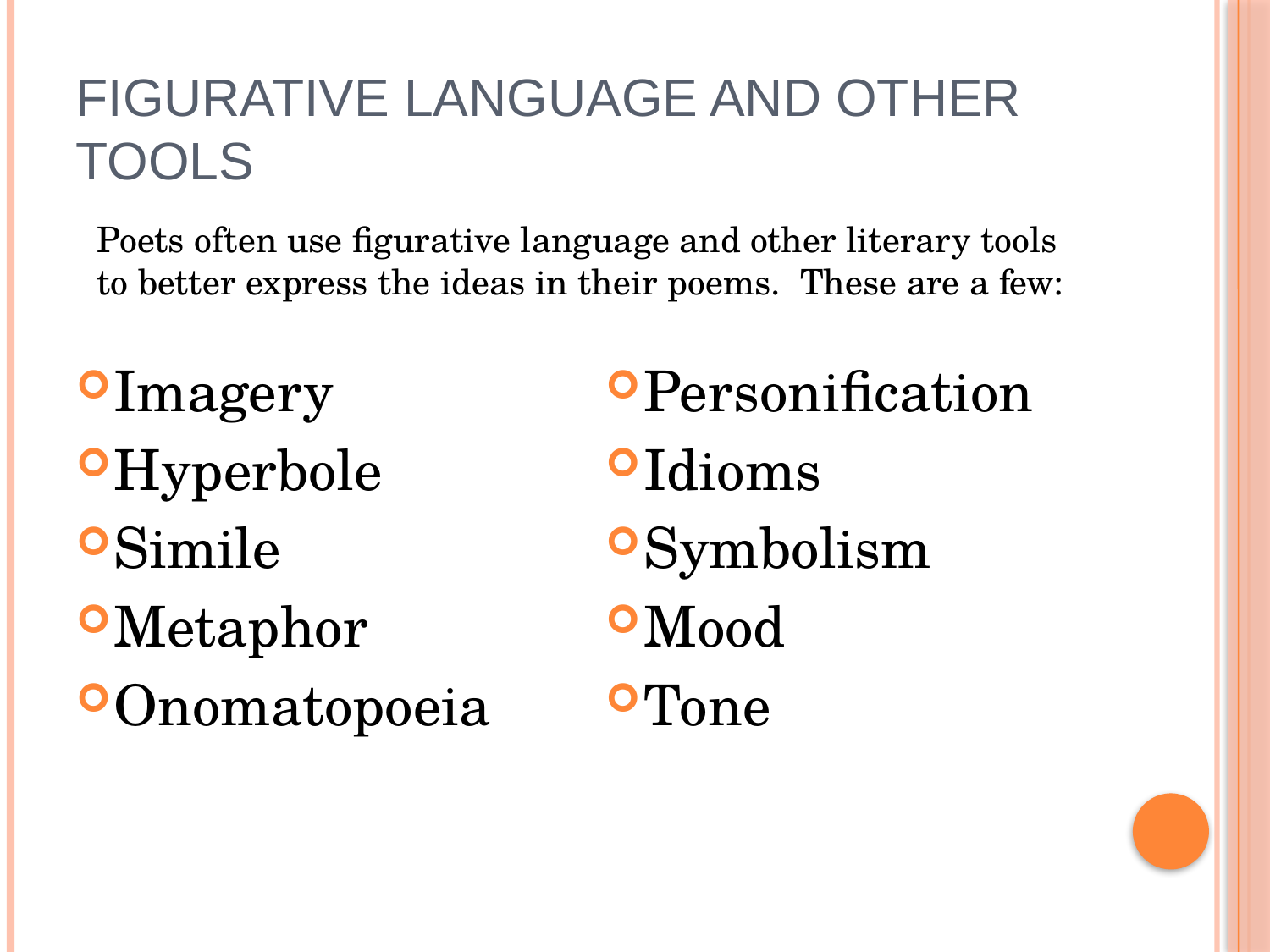

# Figurative language and other tools
Poets often use figurative language and other literary tools to better express the ideas in their poems.  These are a few:
Imagery
Hyperbole
Simile
Metaphor
Onomatopoeia

Personification
Idioms
Symbolism
Mood
Tone